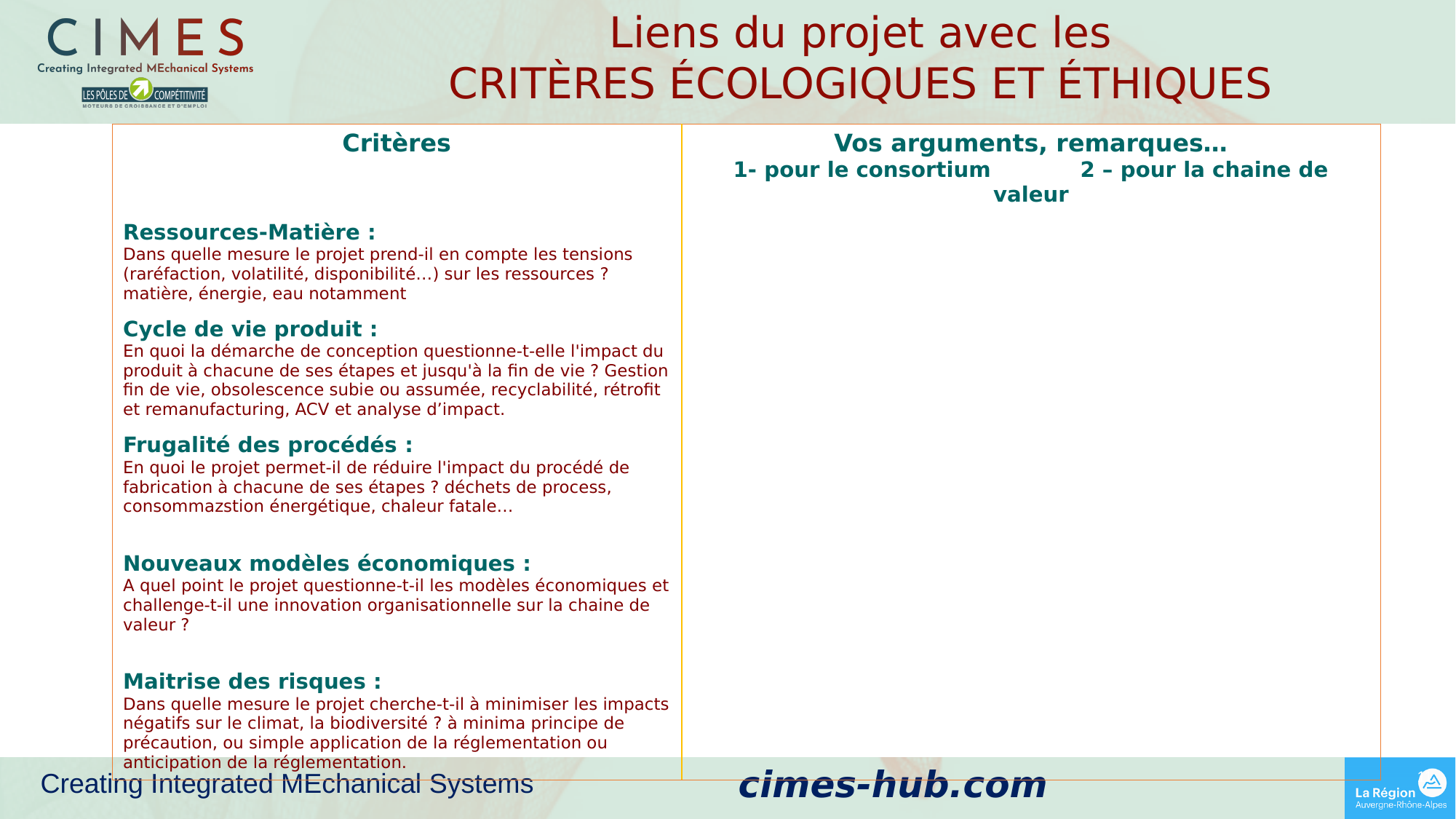

Liens du projet avec les
CRITÈRES ÉCOLOGIQUES ET ÉTHIQUES
| Critères | Vos arguments, remarques… 1- pour le consortium 2 – pour la chaine de valeur |
| --- | --- |
| Ressources-Matière : Dans quelle mesure le projet prend-il en compte les tensions (raréfaction, volatilité, disponibilité…) sur les ressources ? matière, énergie, eau notamment |  |
| Cycle de vie produit : En quoi la démarche de conception questionne-t-elle l'impact du produit à chacune de ses étapes et jusqu'à la fin de vie ? Gestion fin de vie, obsolescence subie ou assumée, recyclabilité, rétrofit et remanufacturing, ACV et analyse d’impact. |  |
| Frugalité des procédés : En quoi le projet permet-il de réduire l'impact du procédé de fabrication à chacune de ses étapes ? déchets de process, consommazstion énergétique, chaleur fatale… |  |
| Nouveaux modèles économiques : A quel point le projet questionne-t-il les modèles économiques et challenge-t-il une innovation organisationnelle sur la chaine de valeur ? |  |
| Maitrise des risques : Dans quelle mesure le projet cherche-t-il à minimiser les impacts négatifs sur le climat, la biodiversité ? à minima principe de précaution, ou simple application de la réglementation ou anticipation de la réglementation. |  |